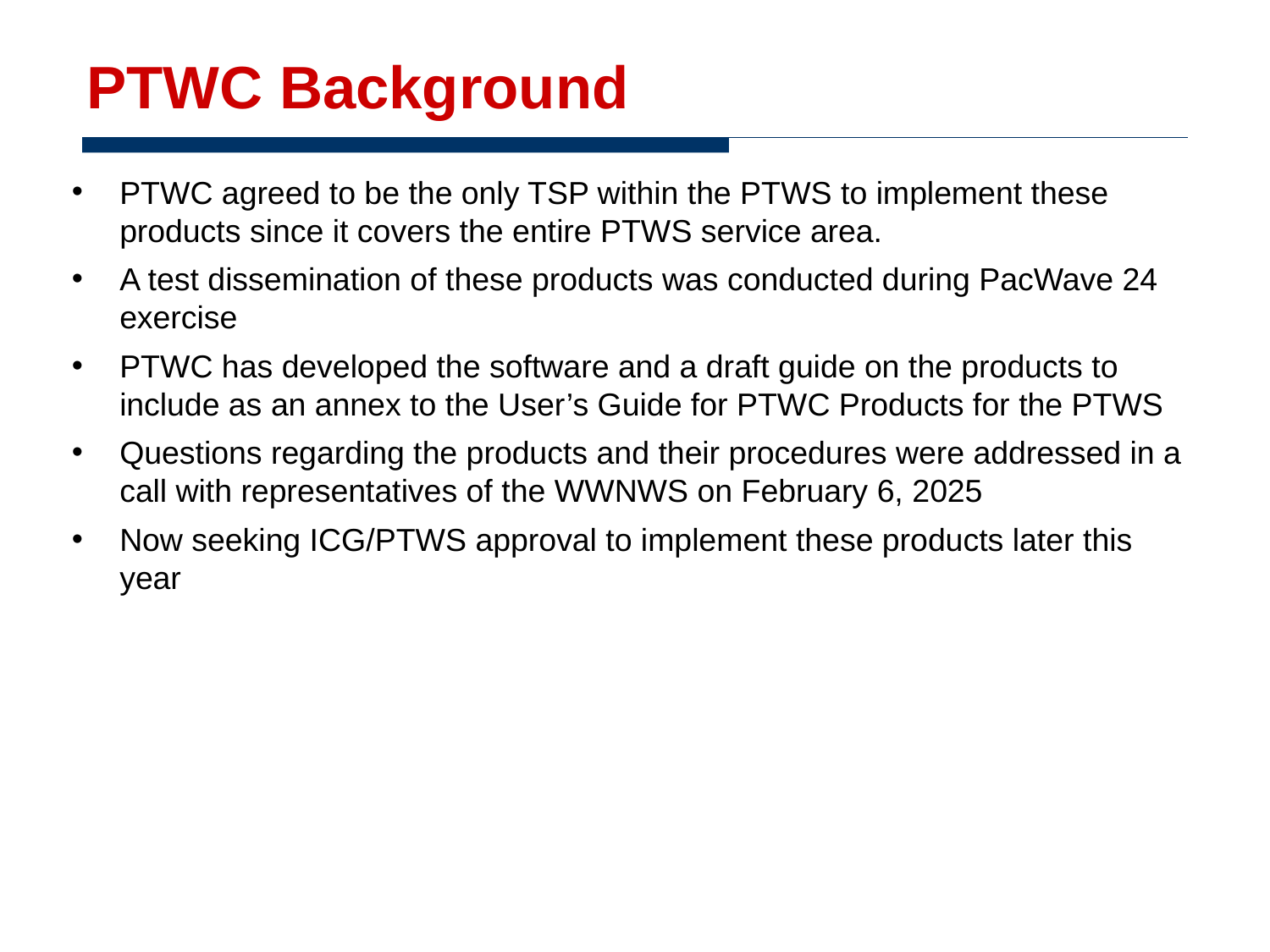

# PTWC Background
PTWC agreed to be the only TSP within the PTWS to implement these products since it covers the entire PTWS service area.
A test dissemination of these products was conducted during PacWave 24 exercise
PTWC has developed the software and a draft guide on the products to include as an annex to the User’s Guide for PTWC Products for the PTWS
Questions regarding the products and their procedures were addressed in a call with representatives of the WWNWS on February 6, 2025
Now seeking ICG/PTWS approval to implement these products later this year